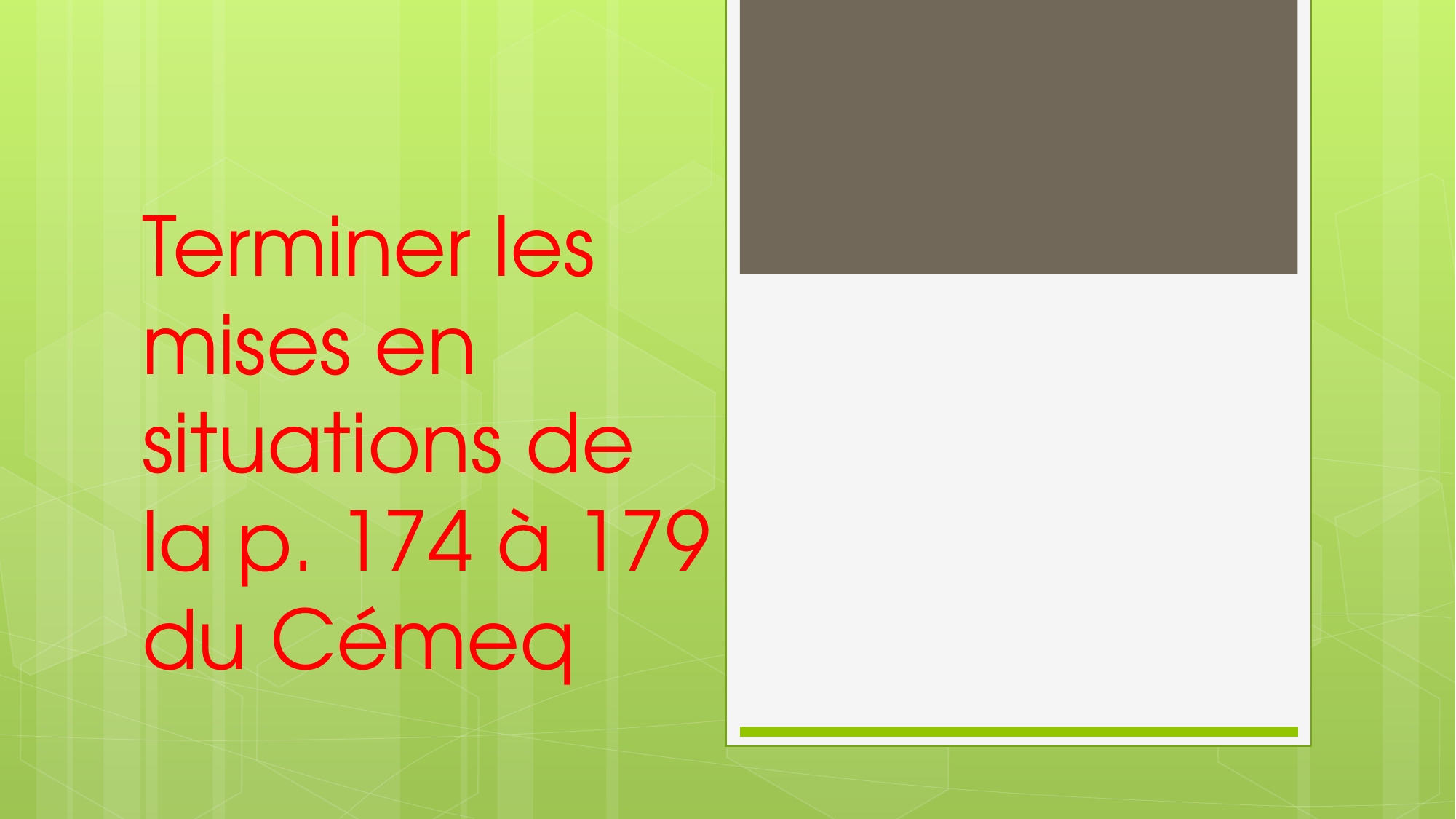

# Terminer les mises en situations de la p. 174 à 179 du Cémeq